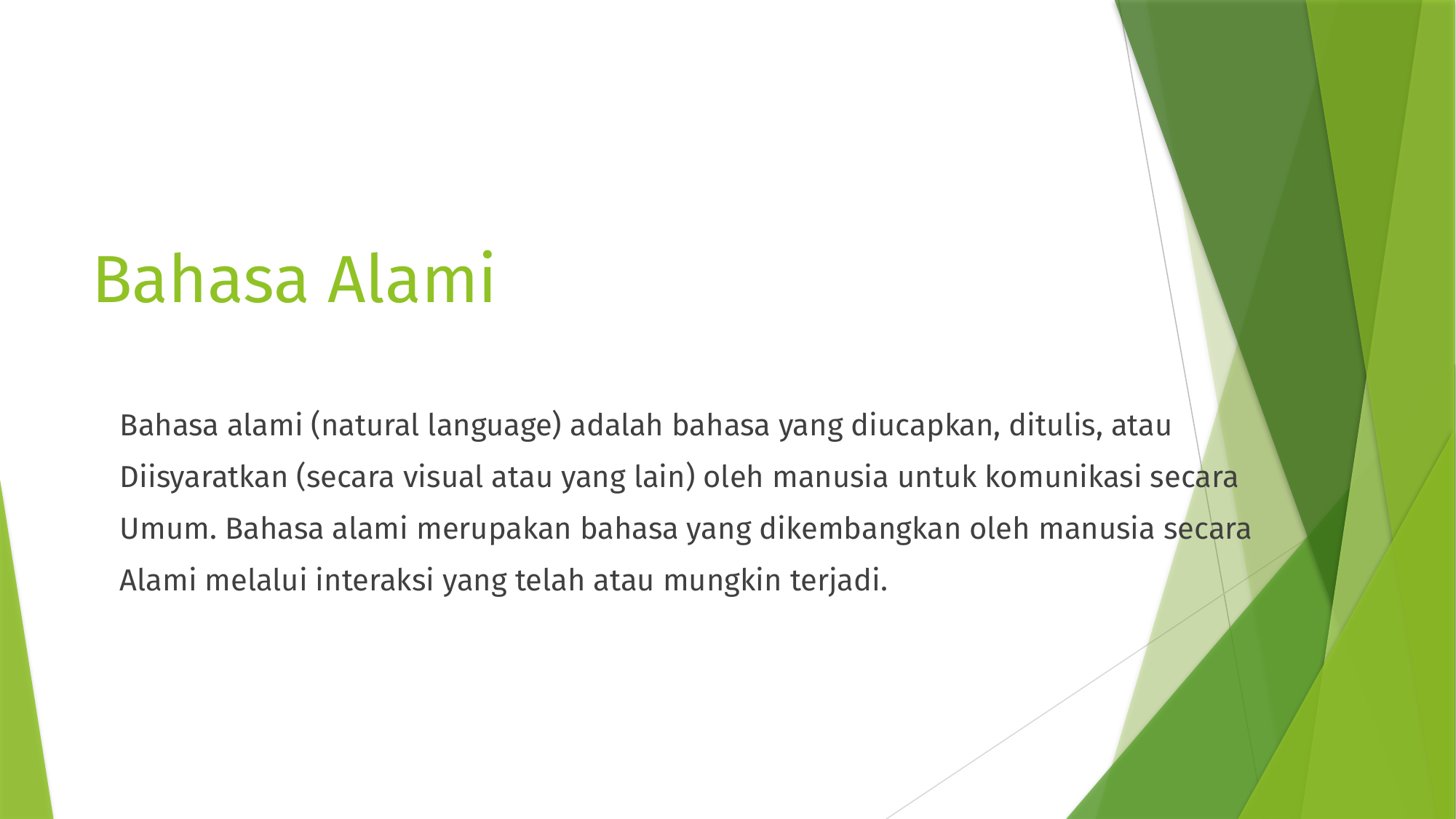

# Bahasa Alami
Bahasa alami (natural language) adalah bahasa yang diucapkan, ditulis, atau
Diisyaratkan (secara visual atau yang lain) oleh manusia untuk komunikasi secara
Umum. Bahasa alami merupakan bahasa yang dikembangkan oleh manusia secara
Alami melalui interaksi yang telah atau mungkin terjadi.